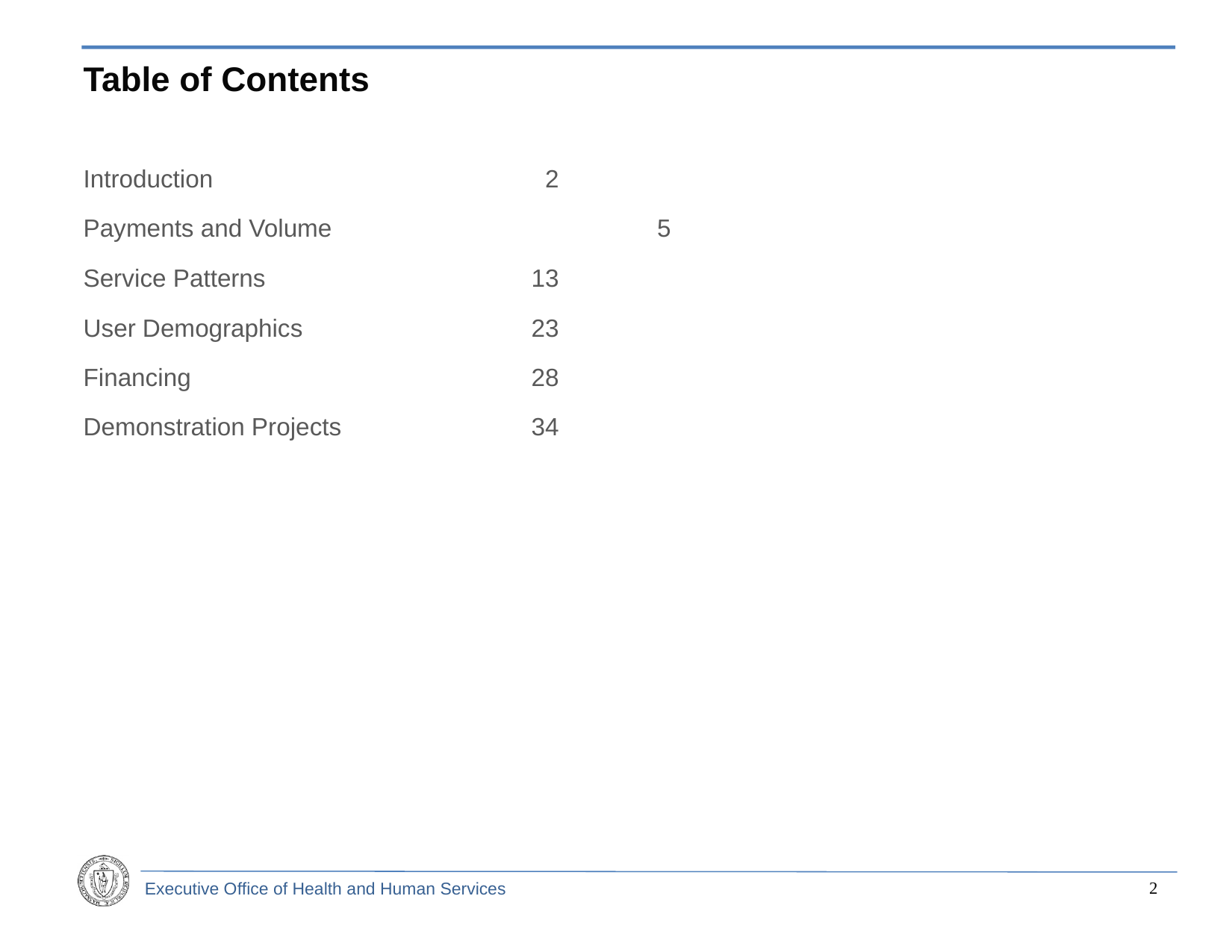

Table of Contents
Introduction			  2
Payments and Volume			  5
Service Patterns			13
User Demographics			23
Financing				28
Demonstration Projects		34
2